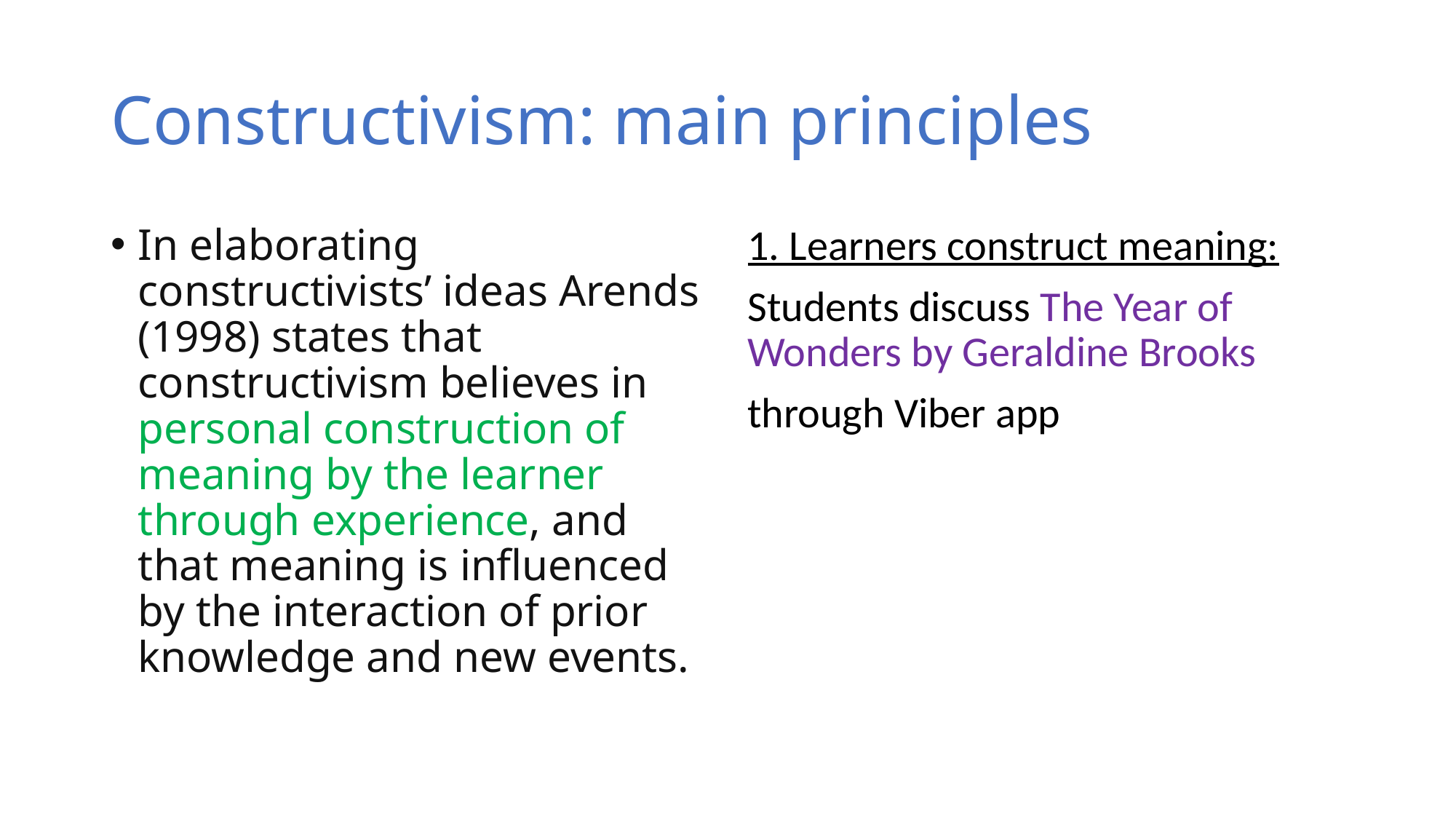

# Constructivism: main principles
In elaborating constructivists’ ideas Arends (1998) states that constructivism believes in personal construction of meaning by the learner through experience, and that meaning is influenced by the interaction of prior knowledge and new events.

1. Learners construct meaning:
Students discuss The Year of Wonders by Geraldine Brooks
through Viber app